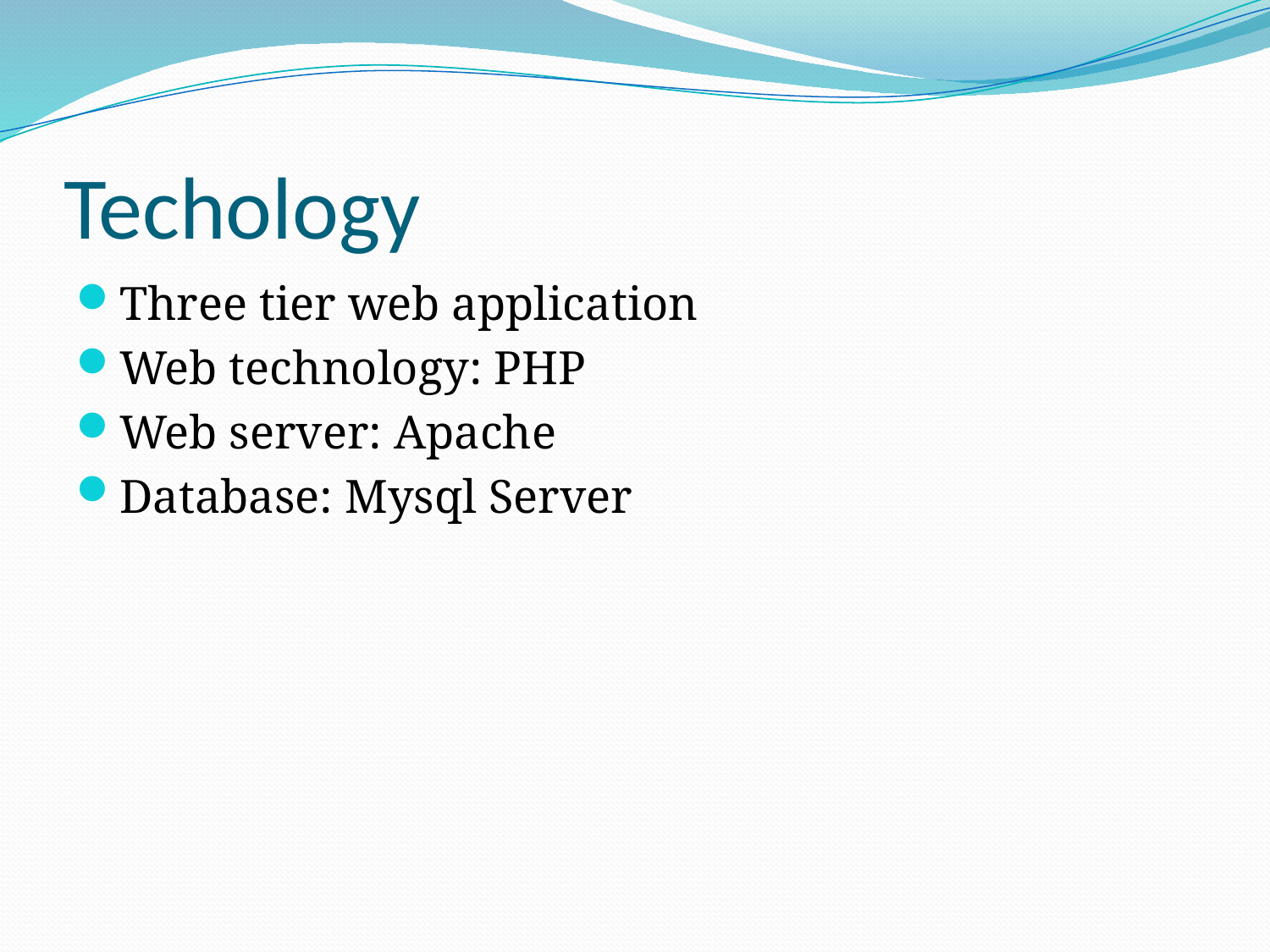

# Techology
Three tier web application
Web technology: PHP
Web server: Apache
Database: Mysql Server